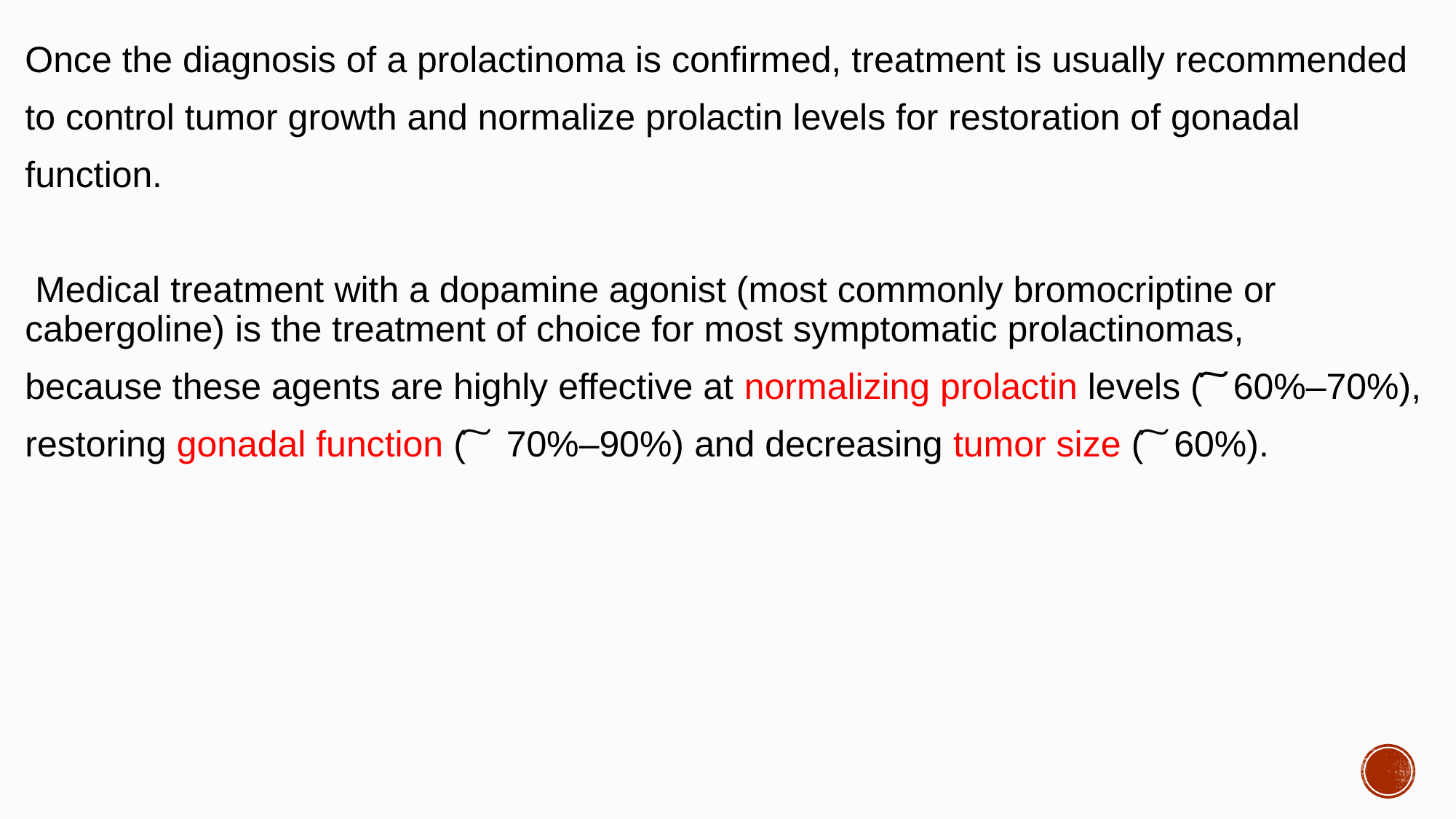

#
Once the diagnosis of a prolactinoma is confirmed, treatment is usually recommended
to control tumor growth and normalize prolactin levels for restoration of gonadal
function.

 Medical treatment with a dopamine agonist (most commonly bromocriptine or cabergoline) is the treatment of choice for most symptomatic prolactinomas,
because these agents are highly effective at normalizing prolactin levels (͠   60%–70%),
restoring gonadal function (͠    70%–90%) and decreasing tumor size (͠   60%).